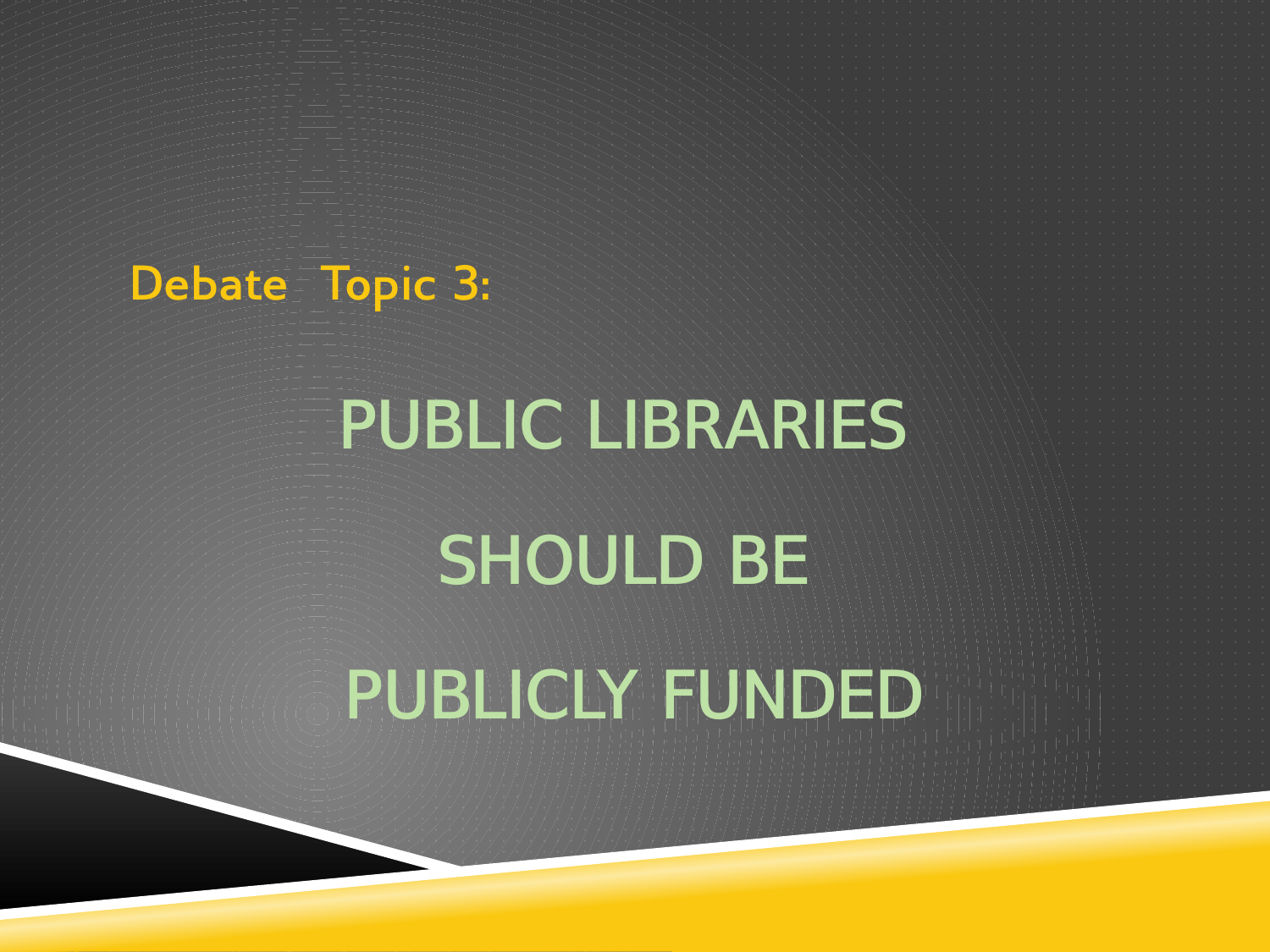

Debate  Topic 3:

PUBLIC LIBRARIES

SHOULD BE

PUBLICLY FUNDED